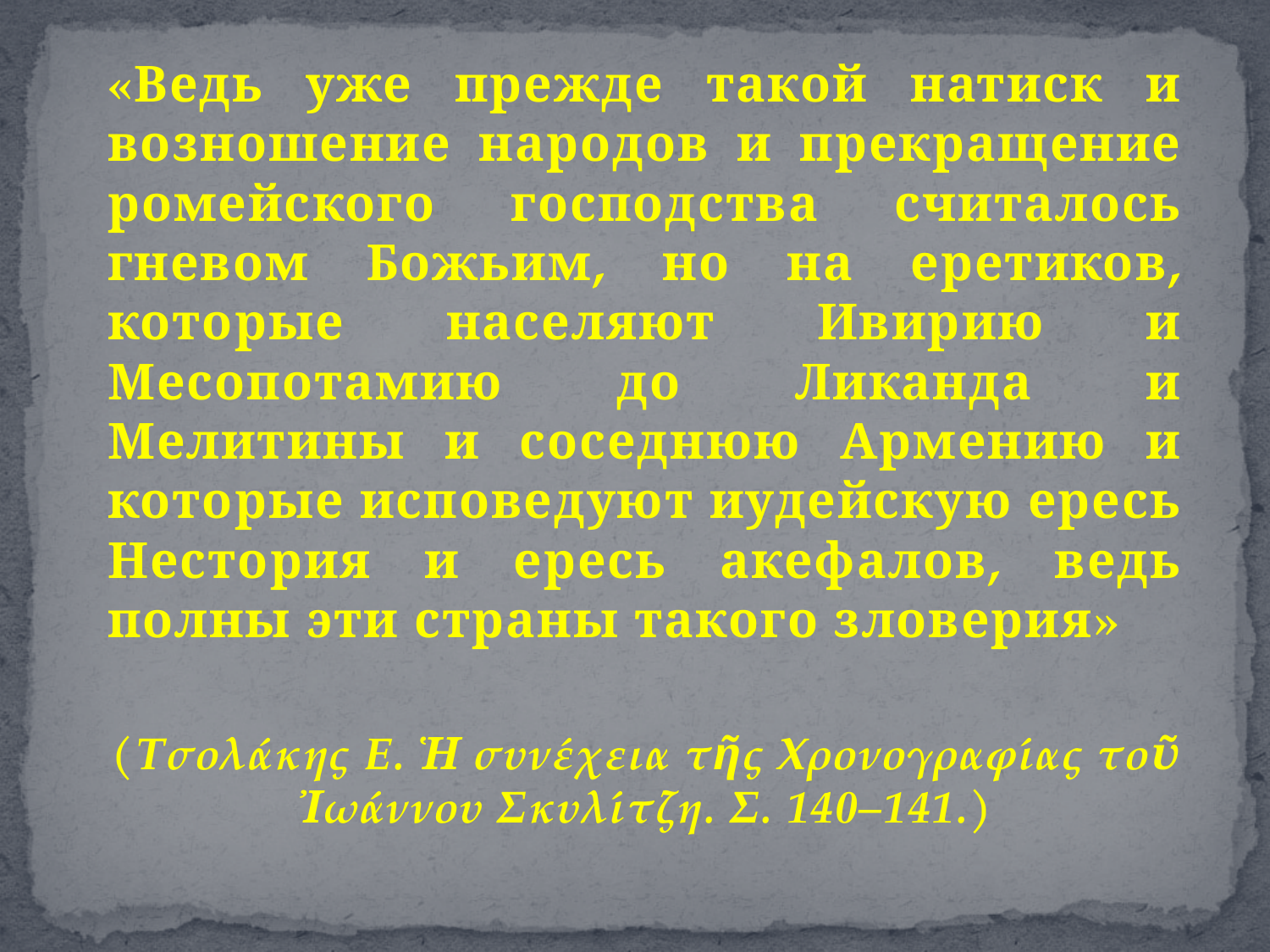

#
«Ведь уже прежде такой натиск и возношение народов и прекращение ромейского господства считалось гневом Божьим, но на еретиков, которые населяют Ивирию и Месопотамию до Ликанда и Мелитины и соседнюю Армению и которые исповедуют иудейскую ересь Нестория и ересь акефалов, ведь полны эти страны такого зловерия»

(Τσολάκης Ε. Ἡ συνέχεια τῆς Χρονογραφίας τοῦ Ἰωάννου Σκυλίτζη. Σ. 140–141.)